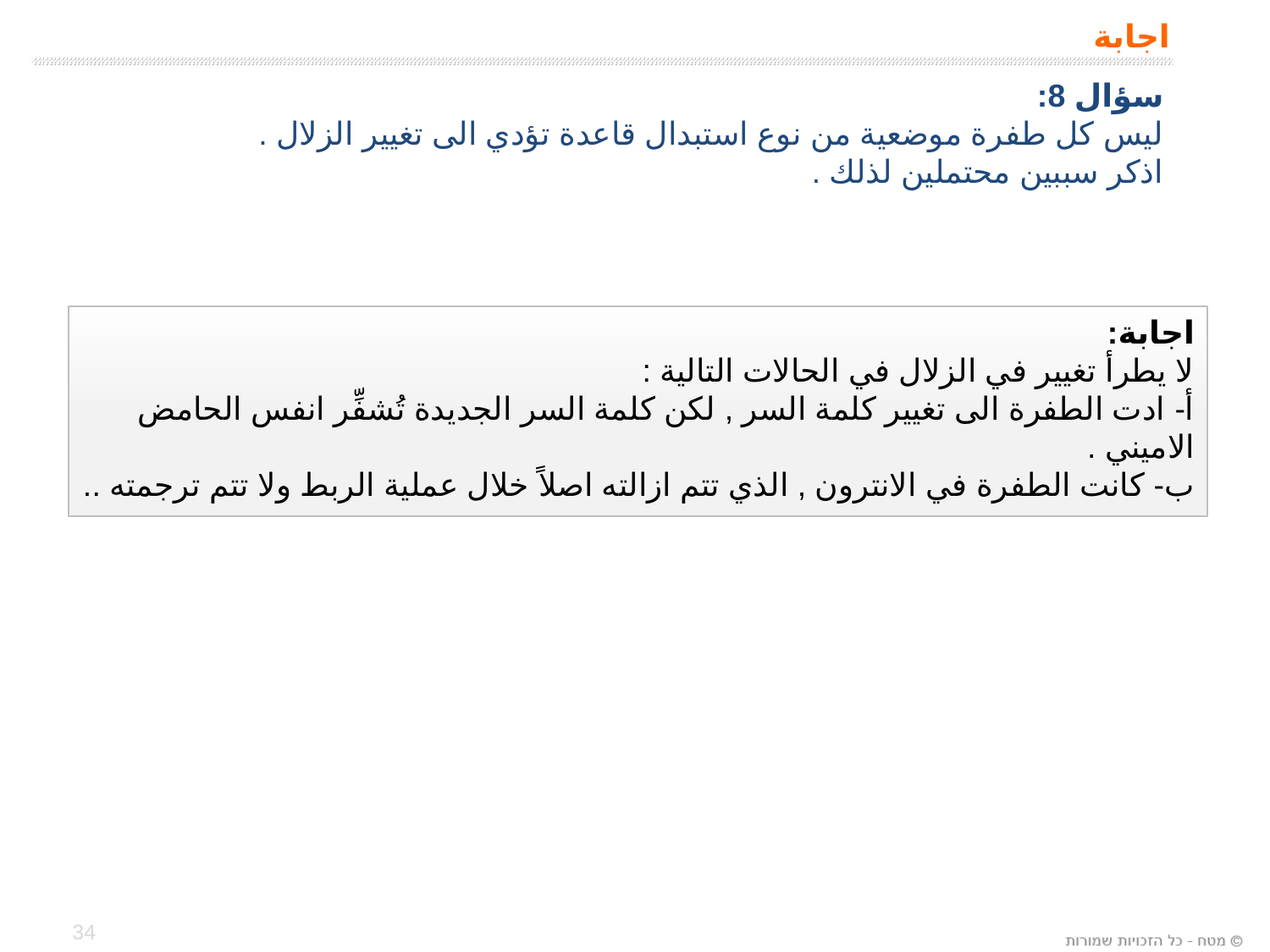

# اجابة

سؤال 8:
ليس كل طفرة موضعية من نوع استبدال قاعدة تؤدي الى تغيير الزلال .
اذكر سببين محتملين لذلك .
اجابة:
لا يطرأ تغيير في الزلال في الحالات التالية :
أ- ادت الطفرة الى تغيير كلمة السر , لكن كلمة السر الجديدة تُشفِّر انفس الحامض الاميني .
ب- كانت الطفرة في الانترون , الذي تتم ازالته اصلاً خلال عملية الربط ولا تتم ترجمته ..
34